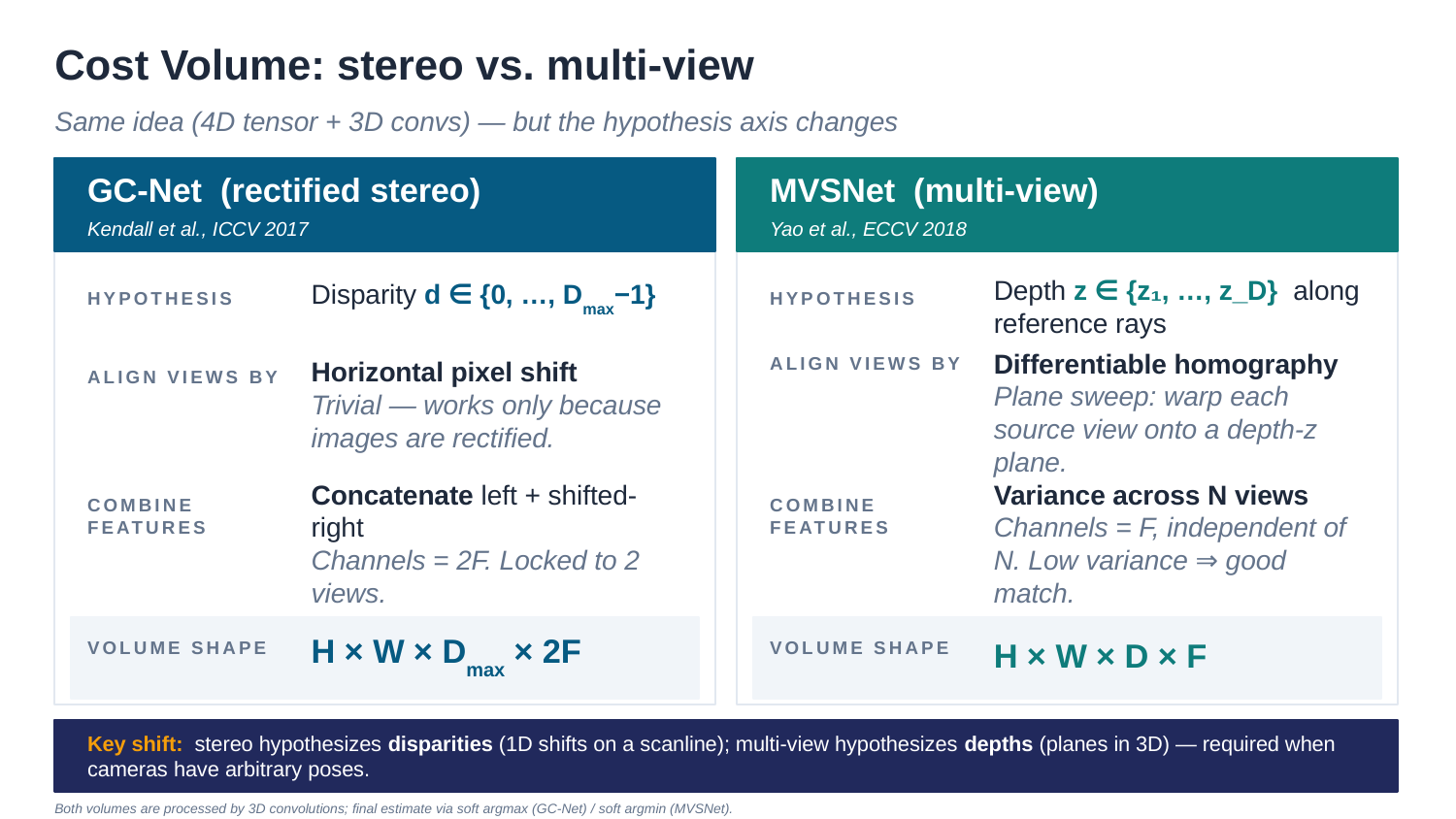

Cost Volume: stereo vs. multi-view
Same idea (4D tensor + 3D convs) — but the hypothesis axis changes

GC-Net  (rectified stereo)
MVSNet  (multi-view)
Kendall et al., ICCV 2017
Yao et al., ECCV 2018
Disparity d ∈ {0, …, Dmax−1}
HYPOTHESIS
HYPOTHESIS
Depth z ∈ {z₁, …, z_D}  along reference rays
ALIGN VIEWS BY
ALIGN VIEWS BY
Horizontal pixel shift
Trivial — works only because images are rectified.
Differentiable homography
Plane sweep: warp each source view onto a depth-z plane.
COMBINE FEATURES
Concatenate left + shifted-right
Channels = 2F. Locked to 2 views.
COMBINE FEATURES
Variance across N views
Channels = F, independent of N. Low variance ⇒ good match.

VOLUME SHAPE
H × W × Dmax × 2F
VOLUME SHAPE
H × W × D × F

Key shift:  stereo hypothesizes disparities (1D shifts on a scanline); multi-view hypothesizes depths (planes in 3D) — required when cameras have arbitrary poses.
Both volumes are processed by 3D convolutions; final estimate via soft argmax (GC-Net) / soft argmin (MVSNet).